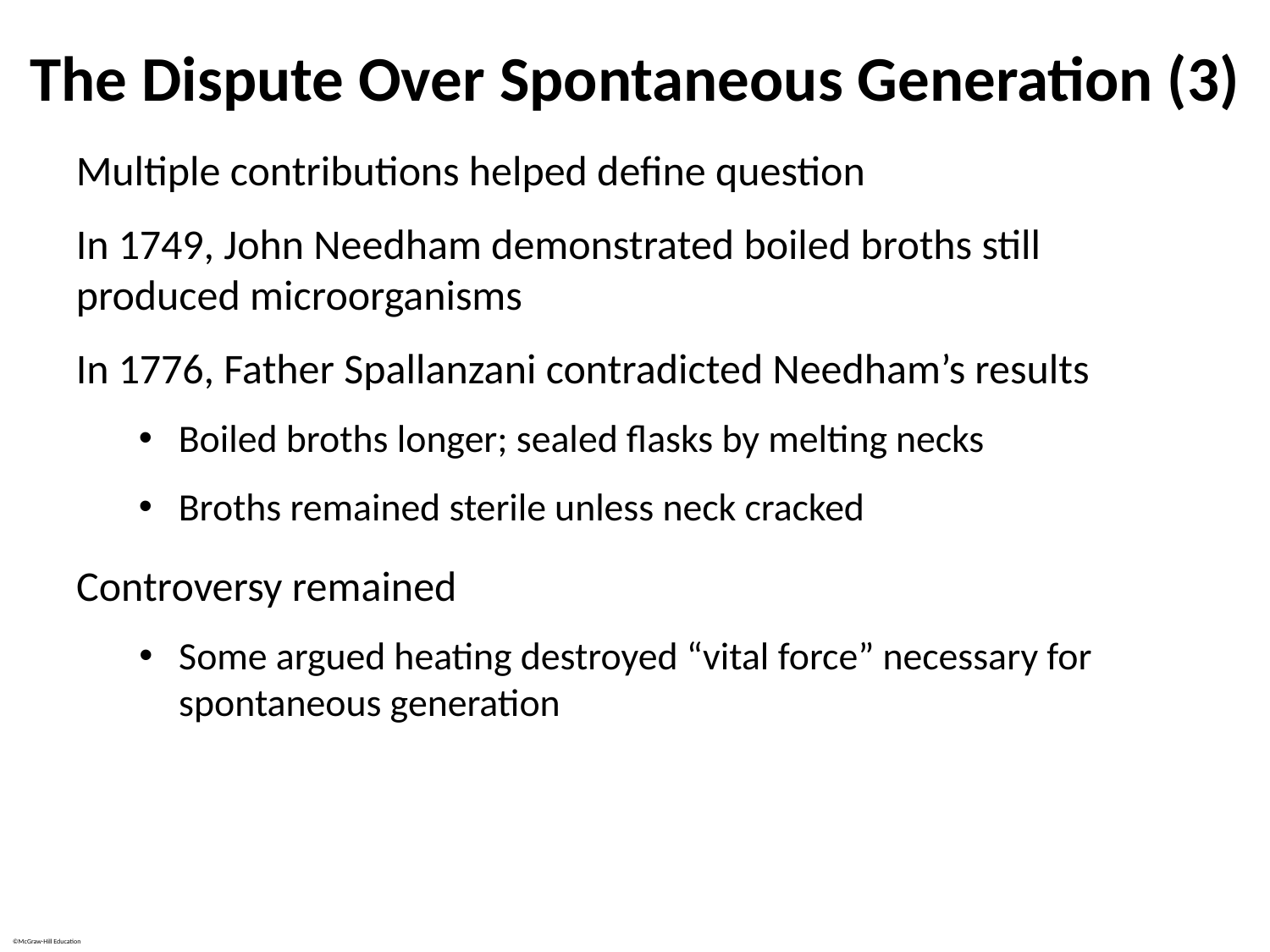

# The Dispute Over Spontaneous Generation (3)
Multiple contributions helped define question
In 1749, John Needham demonstrated boiled broths still produced microorganisms
In 1776, Father Spallanzani contradicted Needham’s results
Boiled broths longer; sealed flasks by melting necks
Broths remained sterile unless neck cracked
Controversy remained
Some argued heating destroyed “vital force” necessary for spontaneous generation